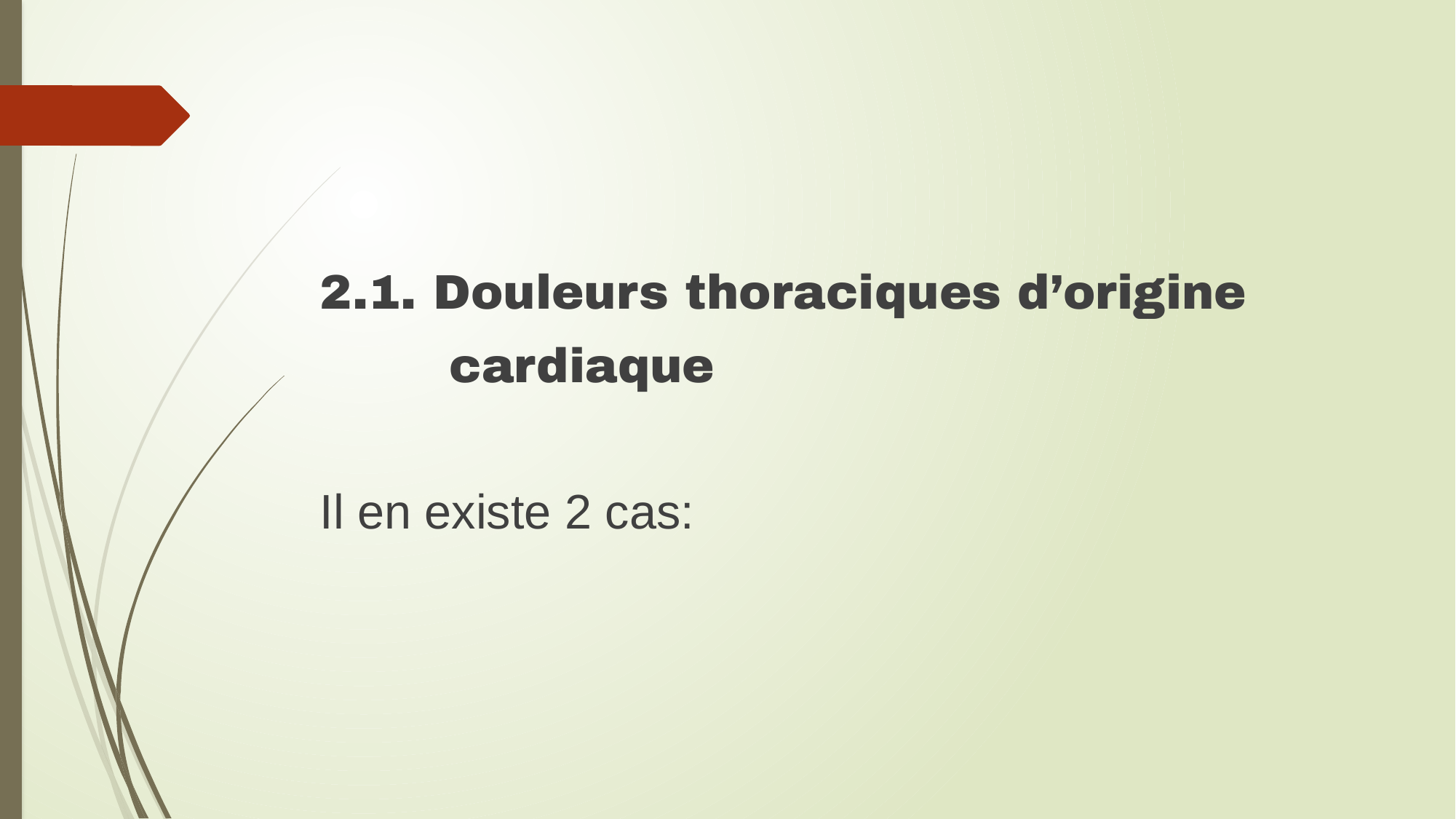

2.1. Douleurs thoraciques d’origine
        cardiaque

Il en existe 2 cas: